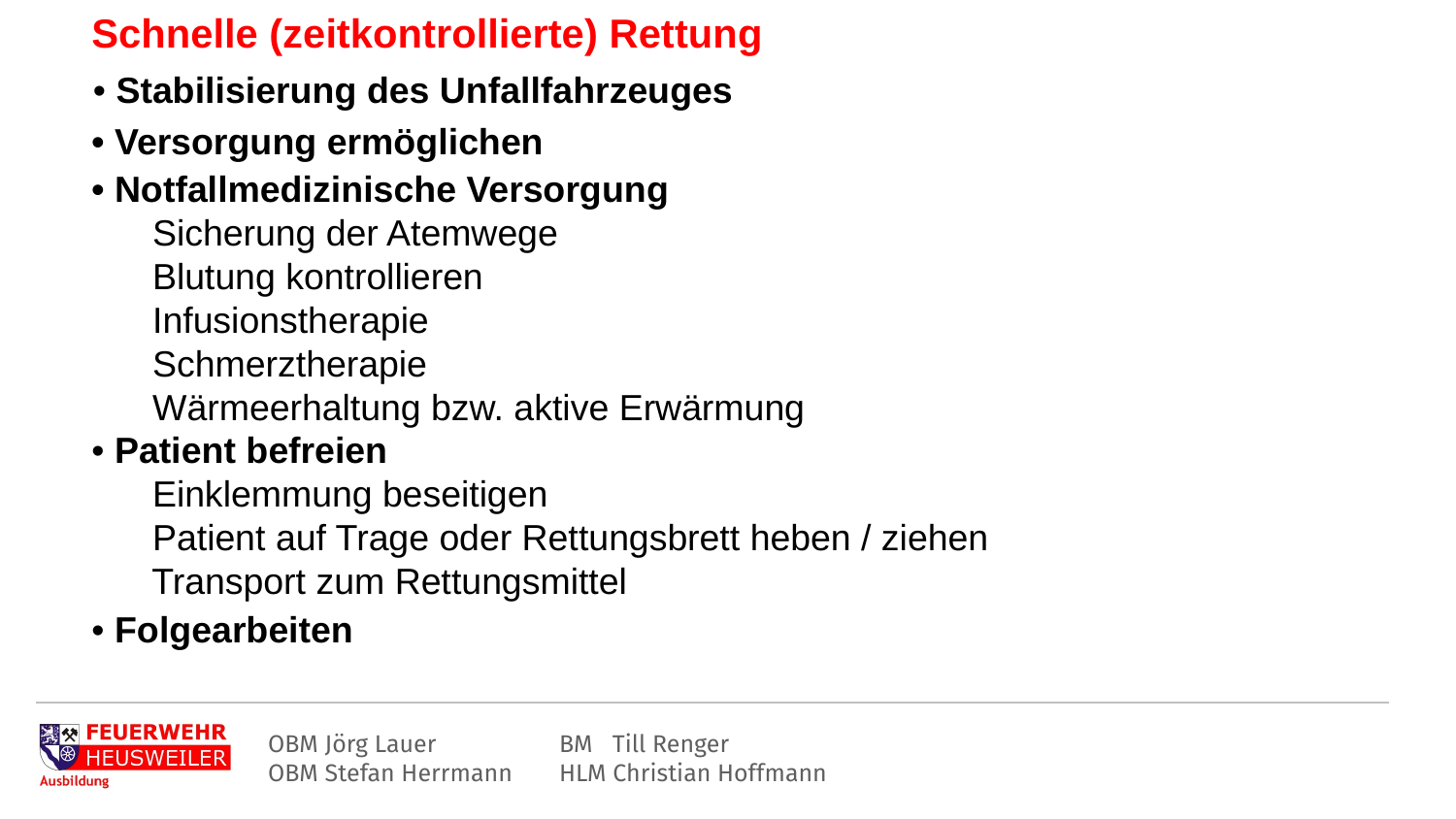

# Schnelle (zeitkontrollierte) Rettung
• Stabilisierung des Unfallfahrzeuges
• Versorgung ermöglichen
• Notfallmedizinische Versorgung
      Sicherung der Atemwege
      Blutung kontrollieren
      Infusionstherapie
      Schmerztherapie
      Wärmeerhaltung bzw. aktive Erwärmung
• Patient befreien
      Einklemmung beseitigen
      Patient auf Trage oder Rettungsbrett heben / ziehen
      Transport zum Rettungsmittel
• Folgearbeiten